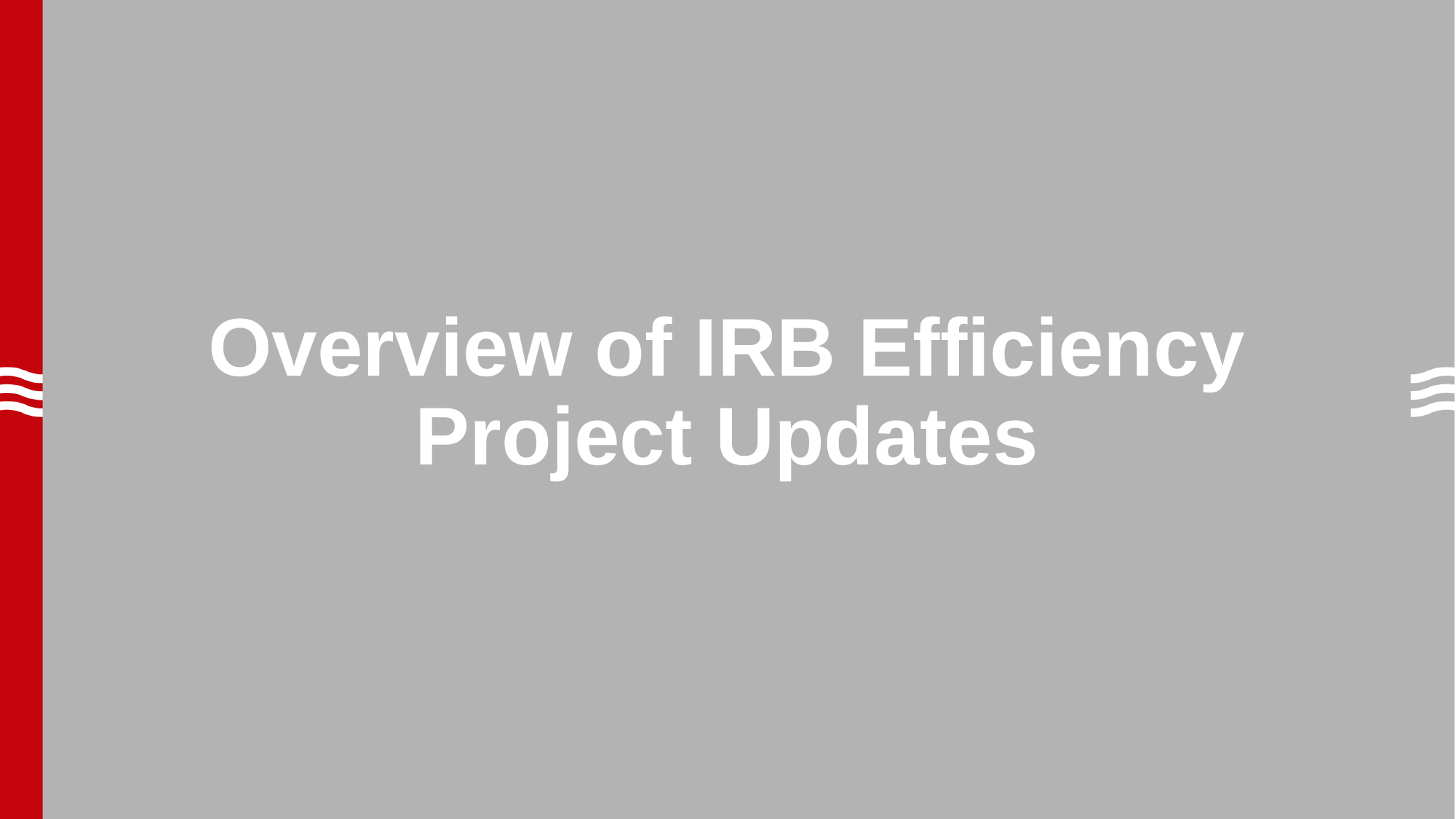

# Overview of IRB Efficiency Project Updates